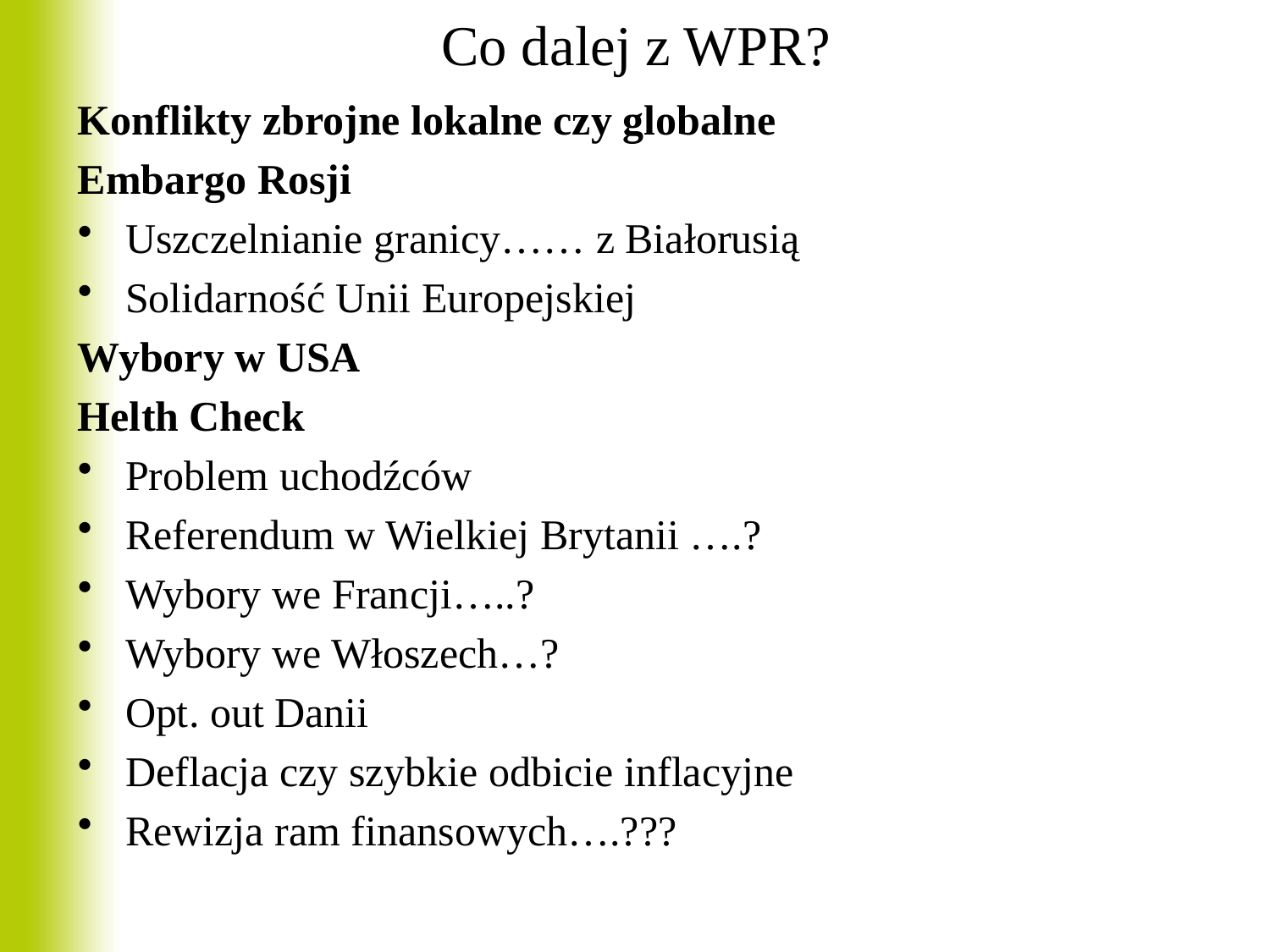

# Co dalej z WPR?
Konflikty zbrojne lokalne czy globalne
Embargo Rosji
Uszczelnianie granicy…… z Białorusią
Solidarność Unii Europejskiej
Wybory w USA
Helth Check
Problem uchodźców
Referendum w Wielkiej Brytanii ….?
Wybory we Francji…..?
Wybory we Włoszech…?
Opt. out Danii
Deflacja czy szybkie odbicie inflacyjne
Rewizja ram finansowych….???